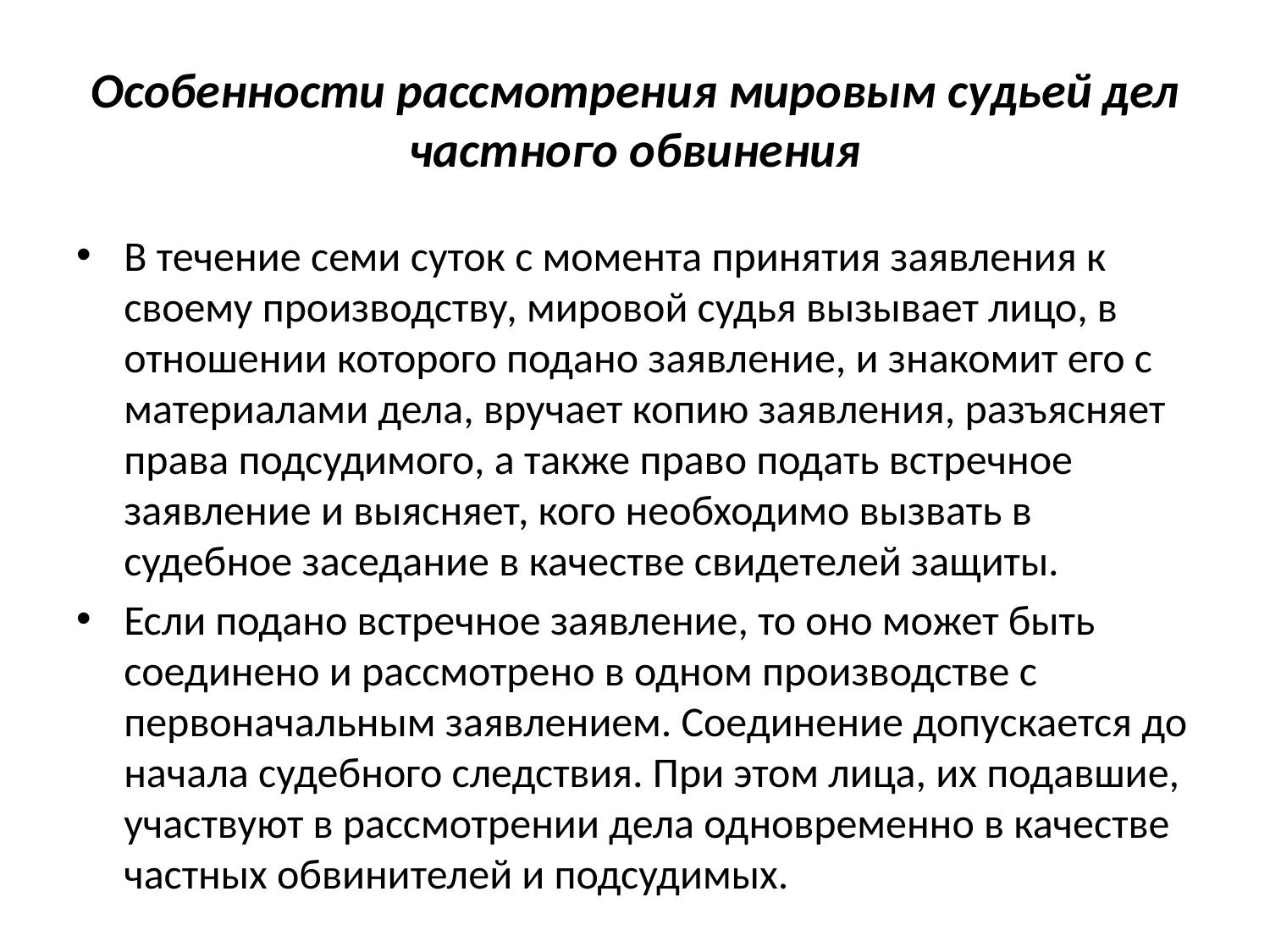

# Особенности рассмотрения мировым судьей дел частного обвинения
В течение семи суток с момента принятия заявления к своему производству, мировой судья вызывает лицо, в отношении которого подано заявление, и знакомит его с материалами дела, вручает копию заявления, разъясняет права подсудимого, а также право подать встречное заявление и выясняет, кого необходимо вызвать в судебное заседание в качестве свидетелей защиты.
Если подано встречное заявление, то оно может быть соединено и рассмотрено в одном производстве с первоначальным заявлением. Соединение допускается до начала судебного следствия. При этом лица, их подавшие, участвуют в рассмотрении дела одновременно в качестве частных обвинителей и подсудимых.